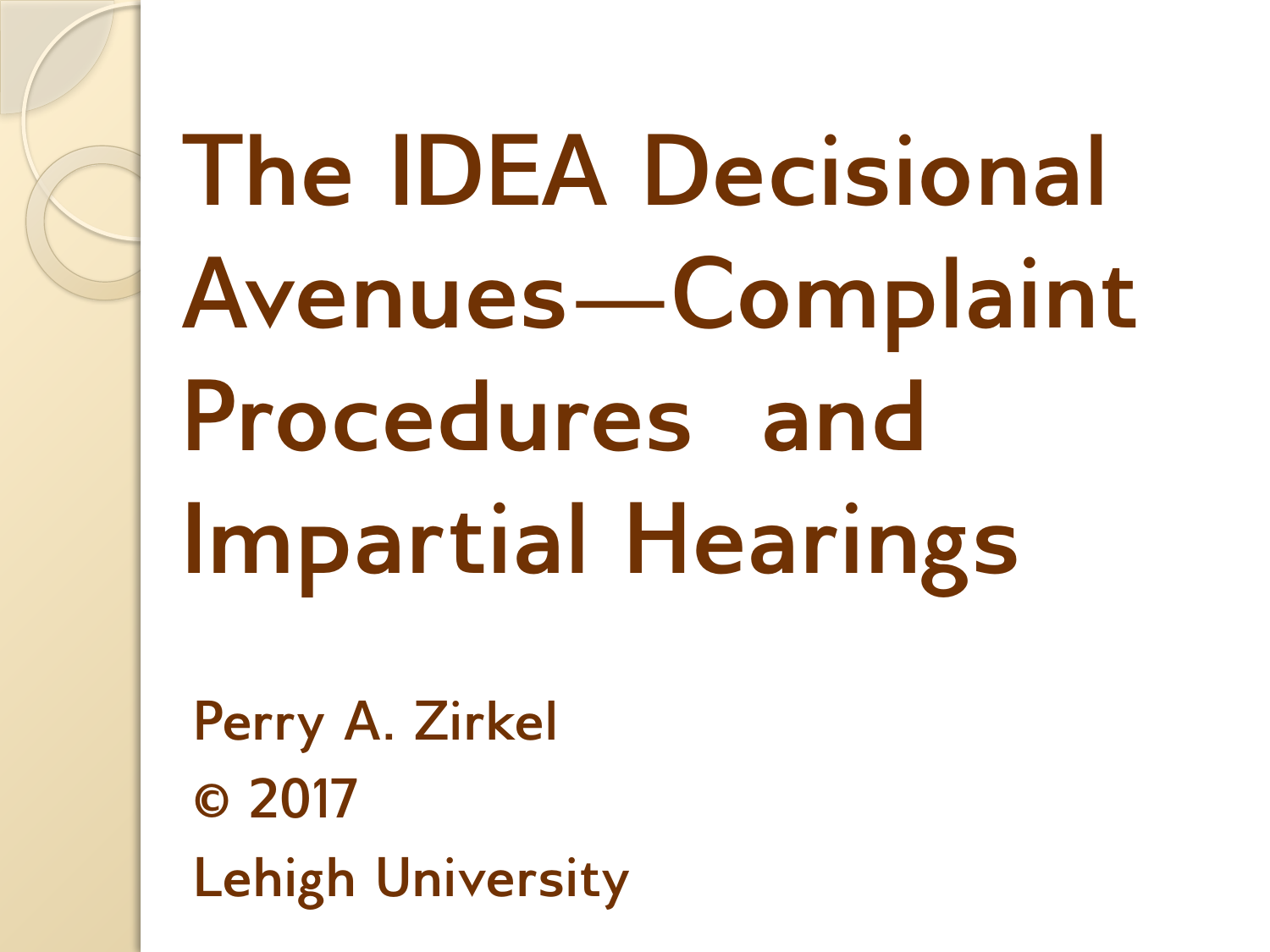

# The IDEA Decisional Avenues—Complaint Procedures  and Impartial Hearings
Perry A. Zirkel
© 2017
Lehigh University